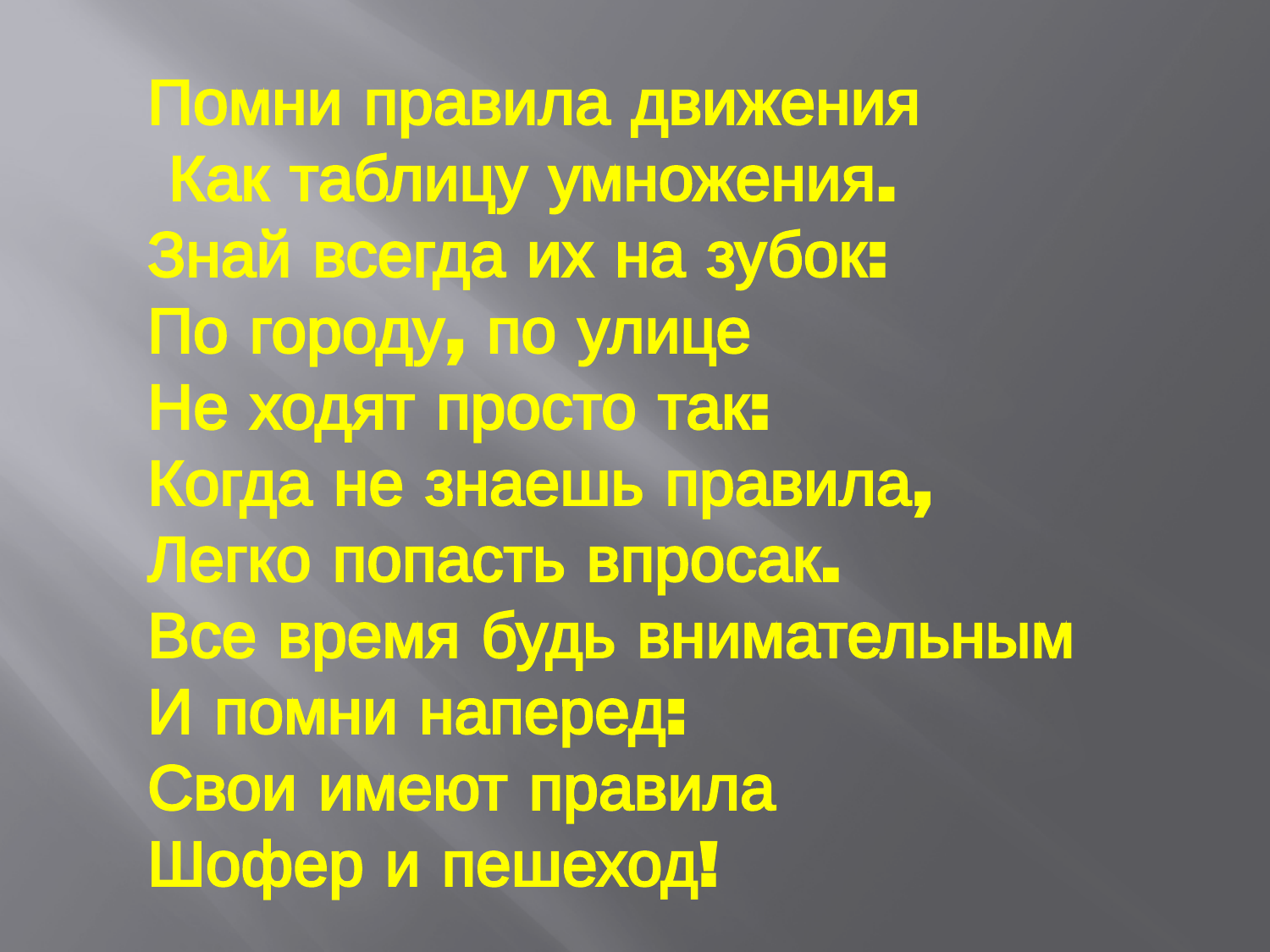

# Помни правила движения Как таблицу умножения. Знай всегда их на зубок: По городу, по улице Не ходят просто так: Когда не знаешь правила, Легко попасть впросак. Все время будь внимательным И помни наперед: Свои имеют правила Шофер и пешеход!